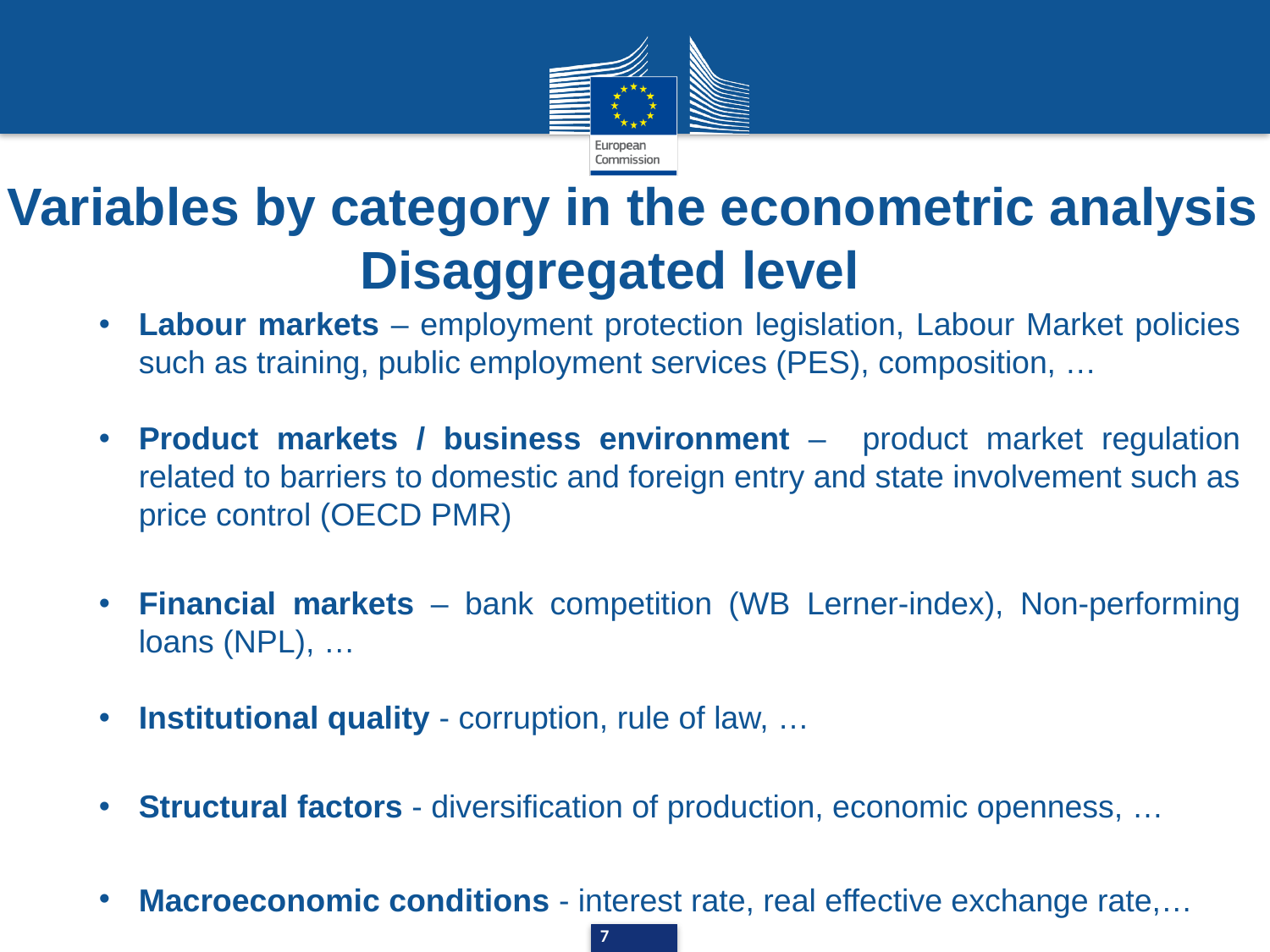

Variables by category in the econometric analysis
Disaggregated level

Labour markets – employment protection legislation, Labour Market policies such as training, public employment services (PES), composition, …

Product markets / business environment –  product market regulation related to barriers to domestic and foreign entry and state involvement such as price control (OECD PMR)

Financial markets – bank competition (WB Lerner-index), Non-performing loans (NPL), …

Institutional quality - corruption, rule of law, …

Structural factors - diversification of production, economic openness, …

Macroeconomic conditions - interest rate, real effective exchange rate,…

7